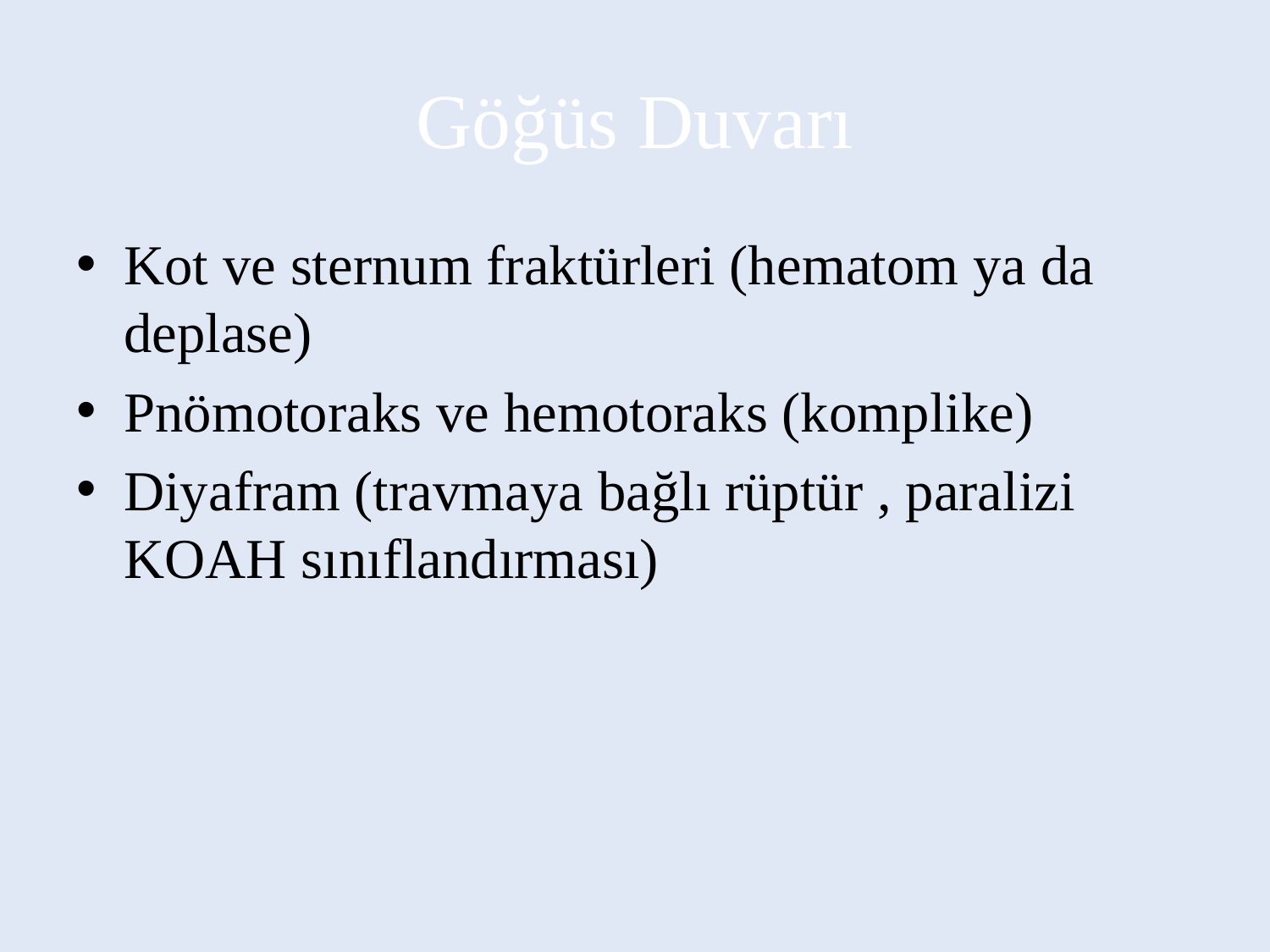

# Göğüs Duvarı
Kot ve sternum fraktürleri (hematom ya da deplase)
Pnömotoraks ve hemotoraks (komplike)
Diyafram (travmaya bağlı rüptür , paralizi KOAH sınıflandırması)